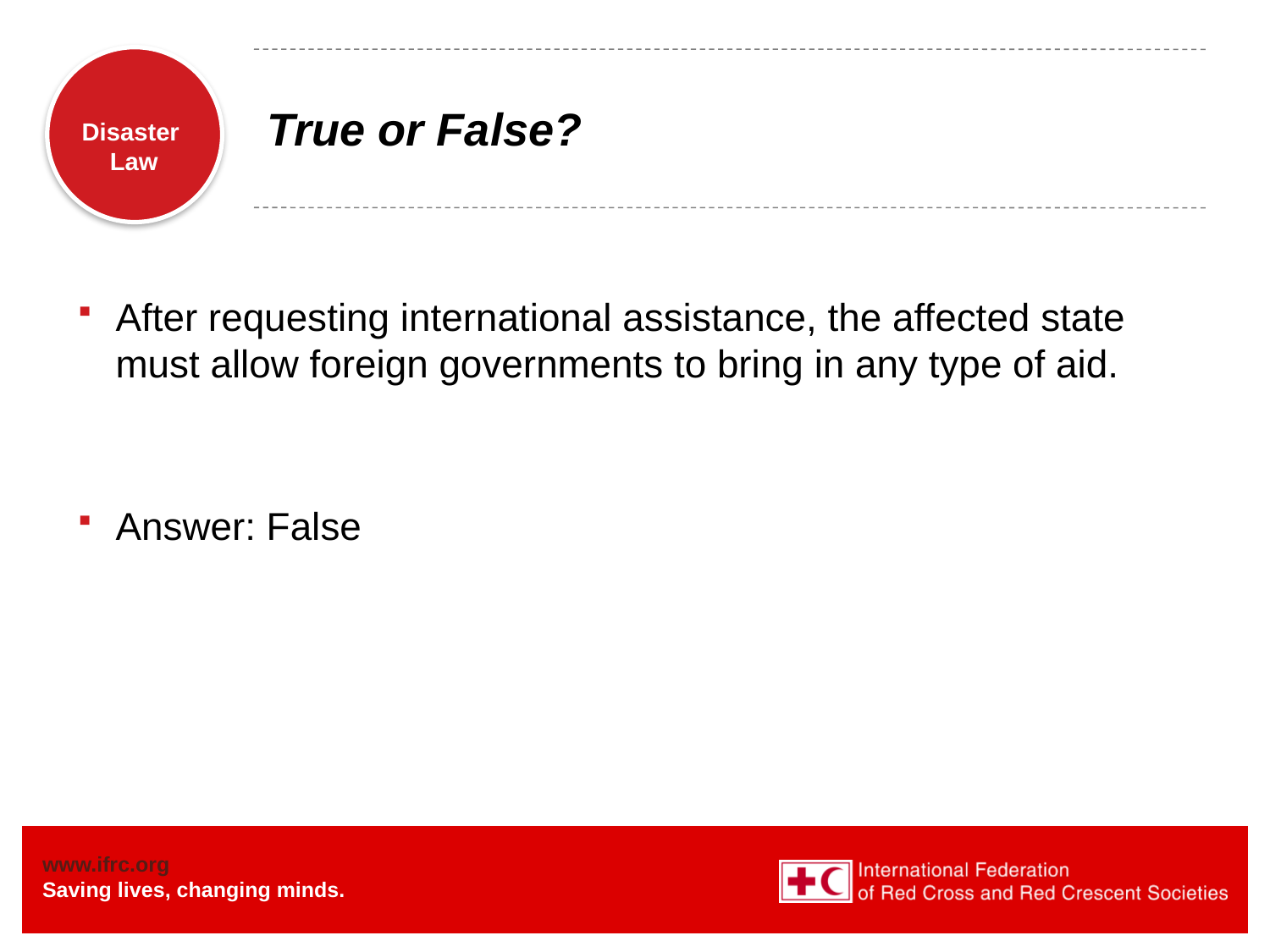

# True or False?
After requesting international assistance, the affected state must allow foreign governments to bring in any type of aid.

Answer: False